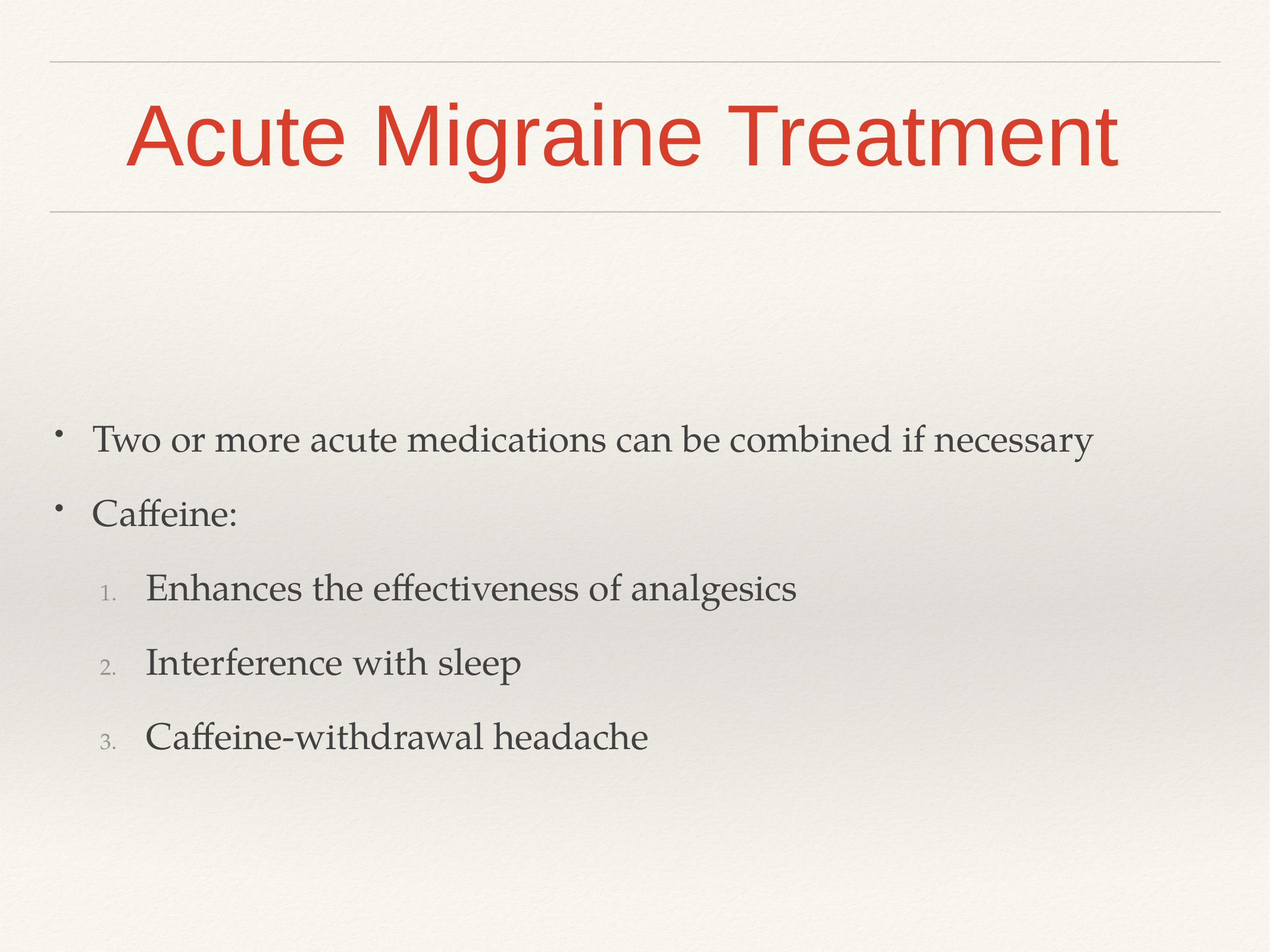

# Acute Migraine Treatment
Two or more acute medications can be combined if necessary
Caffeine:
Enhances the effectiveness of analgesics
Interference with sleep
Caffeine-withdrawal headache